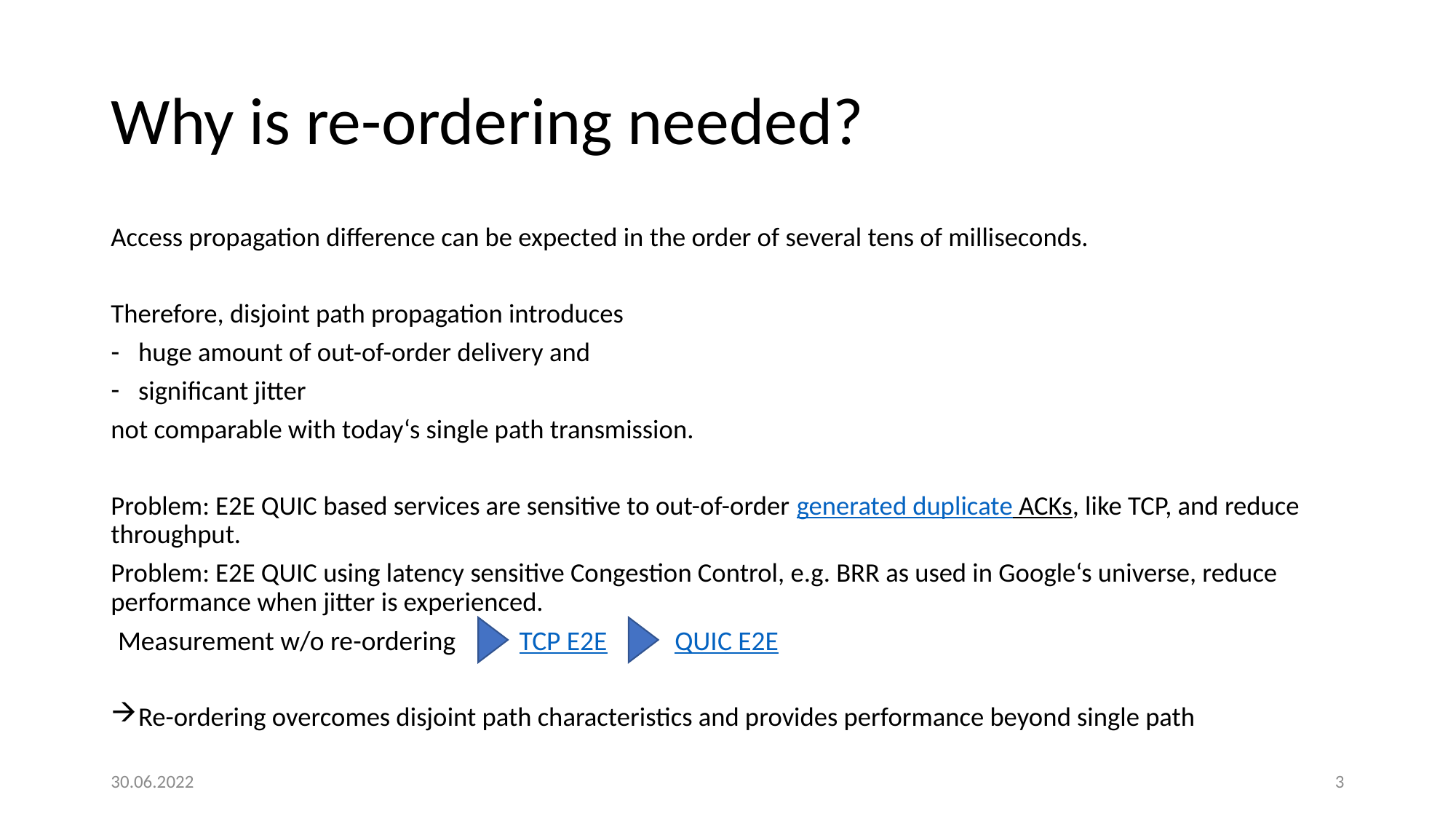

# Why is re-ordering needed?
Access propagation difference can be expected in the order of several tens of milliseconds.

Therefore, disjoint path propagation introduces
huge amount of out-of-order delivery and
significant jitter
not comparable with today‘s single path transmission.

Problem: E2E QUIC based services are sensitive to out-of-order generated duplicate ACKs, like TCP, and reduce throughput.
Problem: E2E QUIC using latency sensitive Congestion Control, e.g. BRR as used in Google‘s universe, reduce performance when jitter is experienced.

Re-ordering overcomes disjoint path characteristics and provides performance beyond single path
Measurement w/o re-ordering
TCP E2E
QUIC E2E

30.06.2022
3